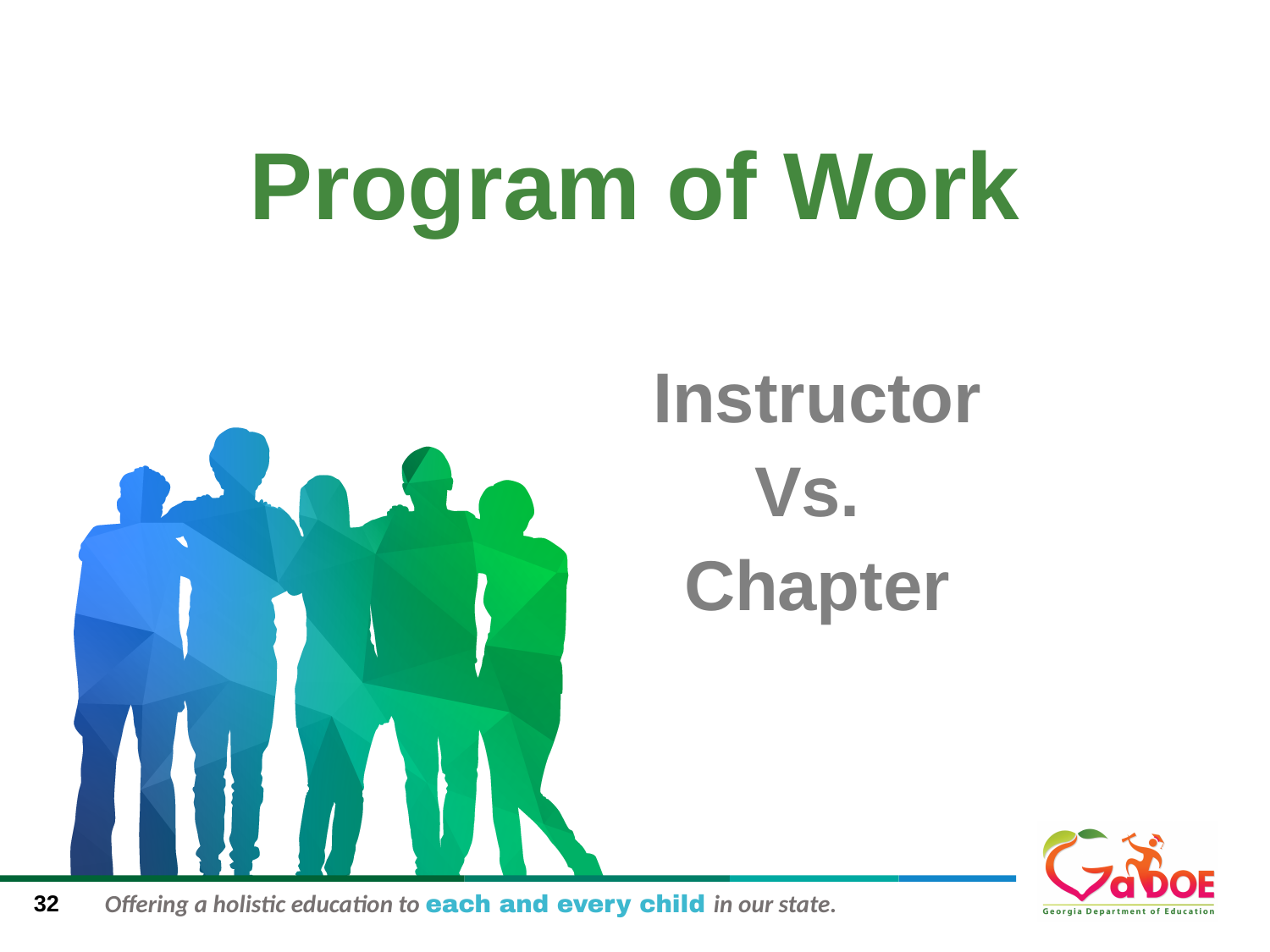

# Program of Work
Instructor
Vs.
Chapter